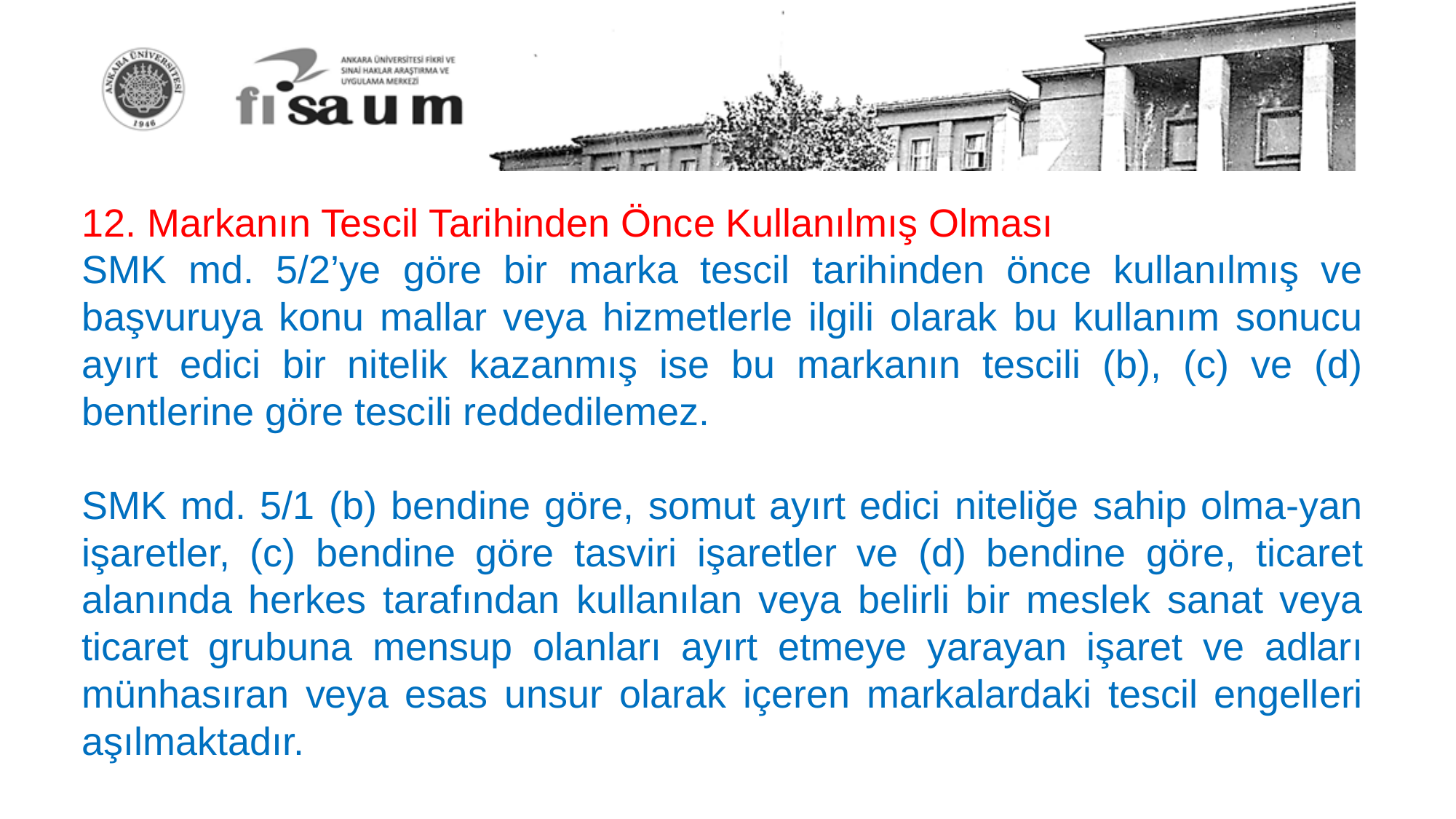

12. Markanın Tescil Tarihinden Önce Kullanılmış Olması
SMK md. 5/2’ye göre bir marka tescil tarihinden önce kullanılmış ve başvuruya konu mallar veya hizmetlerle ilgili olarak bu kullanım sonucu ayırt edici bir nitelik kazanmış ise bu markanın tescili (b), (c) ve (d) bentlerine göre tescili reddedilemez.

SMK md. 5/1 (b) bendine göre, somut ayırt edici niteliğe sahip olma-yan işaretler, (c) bendine göre tasviri işaretler ve (d) bendine göre, ticaret alanında herkes tarafından kullanılan veya belirli bir meslek sanat veya ticaret grubuna mensup olanları ayırt etmeye yarayan işaret ve adları münhasıran veya esas unsur olarak içeren markalardaki tescil engelleri aşılmaktadır.